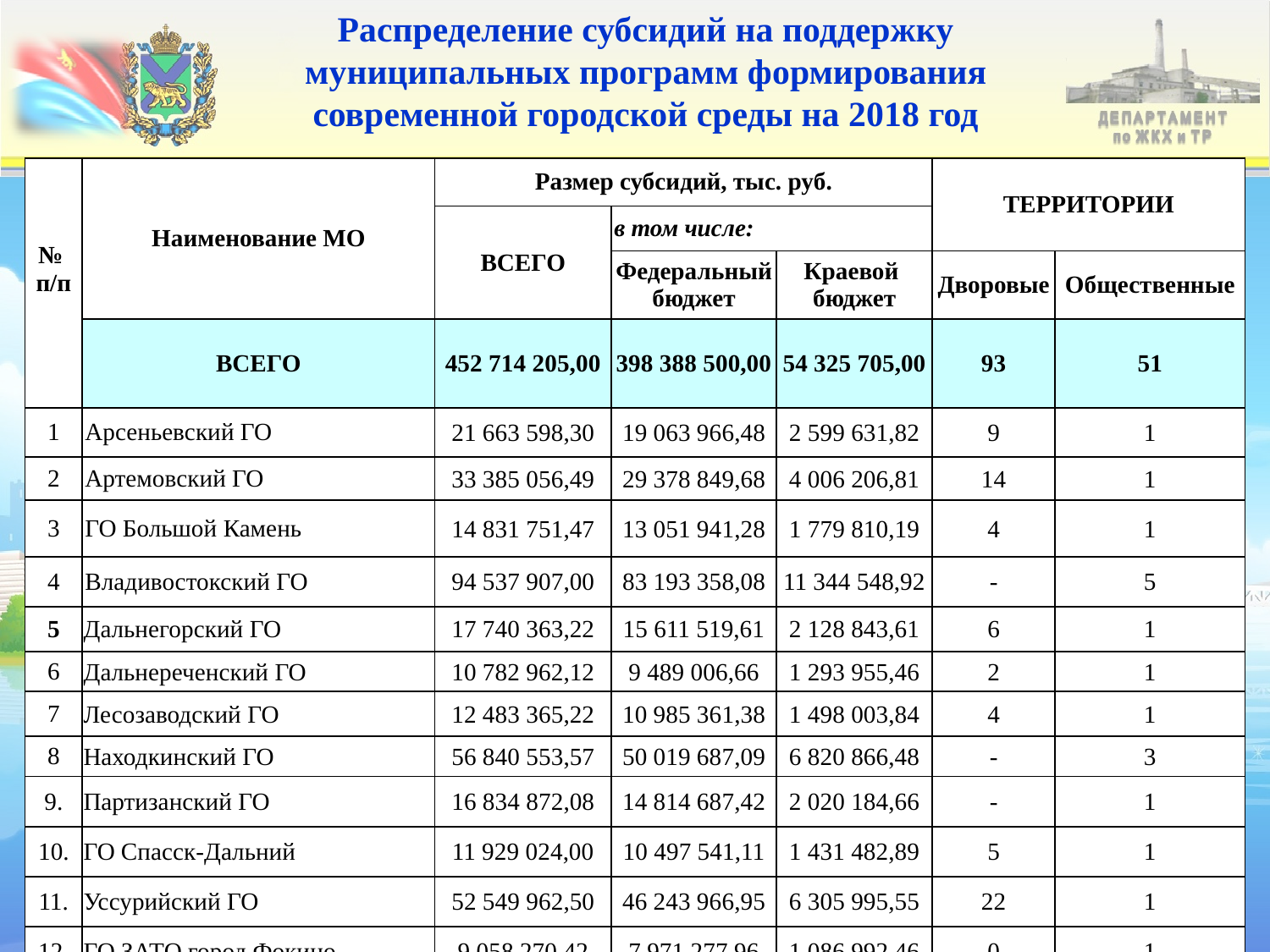

Распределение субсидий на поддержку муниципальных программ формирования современной городской среды на 2018 год
| № п/п | Наименование МО | Размер субсидий, тыс. руб. |  |  | ТЕРРИТОРИИ |  |
| --- | --- | --- | --- | --- | --- | --- |
|  |  | ВСЕГО | в том числе: |  |  |  |
|  |  |  | Федеральный бюджет | Краевой бюджет | Дворовые | Общественные |
|  | ВСЕГО | 452 714 205,00 | 398 388 500,00 | 54 325 705,00 | 93 | 51 |
| 1 | Арсеньевский ГО | 21 663 598,30 | 19 063 966,48 | 2 599 631,82 | 9 | 1 |
| 2 | Артемовский ГО | 33 385 056,49 | 29 378 849,68 | 4 006 206,81 | 14 | 1 |
| 3 | ГО Большой Камень | 14 831 751,47 | 13 051 941,28 | 1 779 810,19 | 4 | 1 |
| 4 | Владивостокский ГО | 94 537 907,00 | 83 193 358,08 | 11 344 548,92 | - | 5 |
| 5 | Дальнегорский ГО | 17 740 363,22 | 15 611 519,61 | 2 128 843,61 | 6 | 1 |
| 6 | Дальнереченский ГО | 10 782 962,12 | 9 489 006,66 | 1 293 955,46 | 2 | 1 |
| 7 | Лесозаводский ГО | 12 483 365,22 | 10 985 361,38 | 1 498 003,84 | 4 | 1 |
| 8 | Находкинский ГО | 56 840 553,57 | 50 019 687,09 | 6 820 866,48 | - | 3 |
| 9. | Партизанский ГО | 16 834 872,08 | 14 814 687,42 | 2 020 184,66 | - | 1 |
| 10. | ГО Спасск-Дальний | 11 929 024,00 | 10 497 541,11 | 1 431 482,89 | 5 | 1 |
| 11. | Уссурийский ГО | 52 549 962,50 | 46 243 966,95 | 6 305 995,55 | 22 | 1 |
| 12. | ГО ЗАТО город Фокино | 9 058 270,42 | 7 971 277,96 | 1 086 992,46 | 0 | 1 |